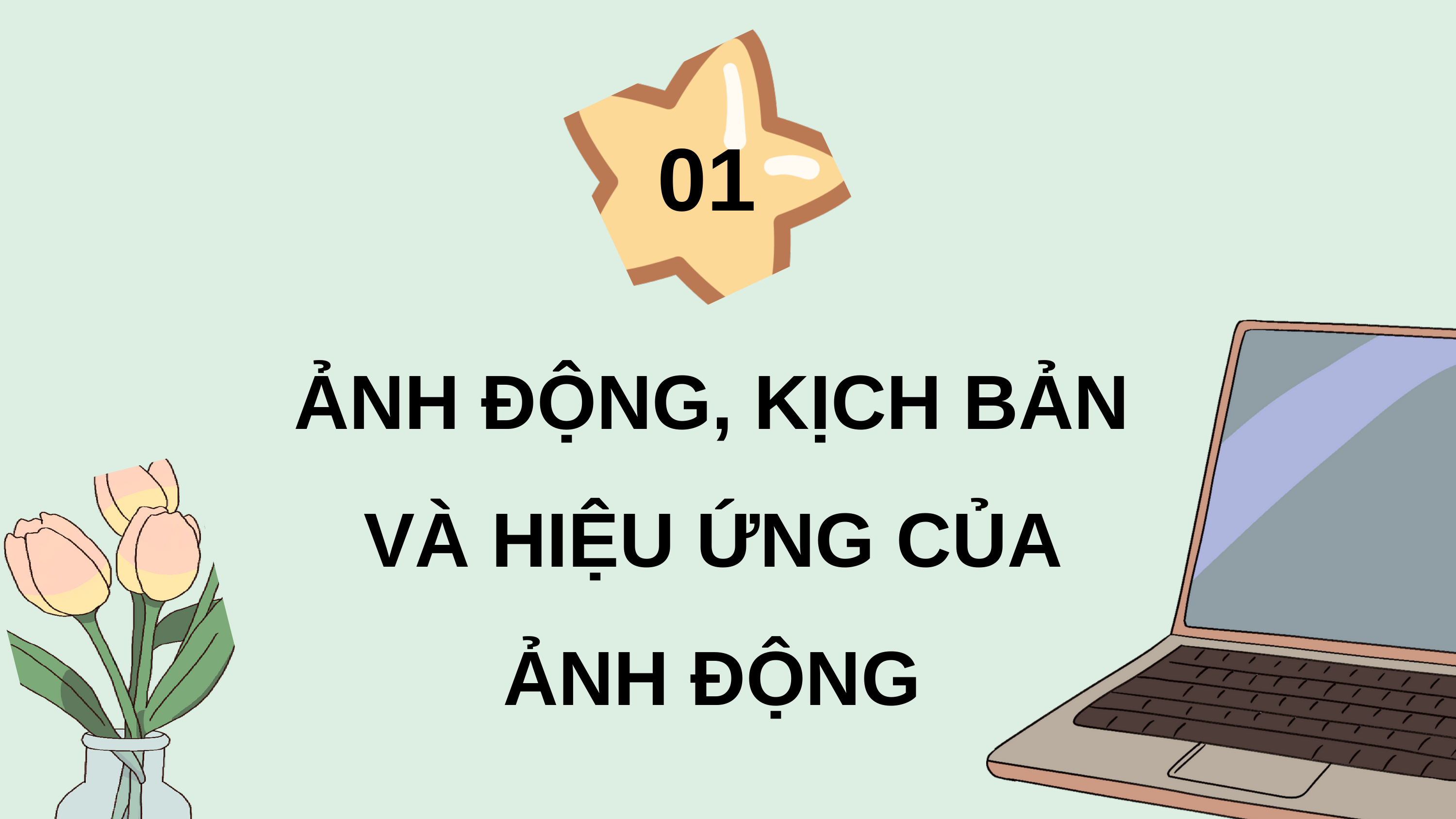

01
ẢNH ĐỘNG, KỊCH BẢN VÀ HIỆU ỨNG CỦA ẢNH ĐỘNG